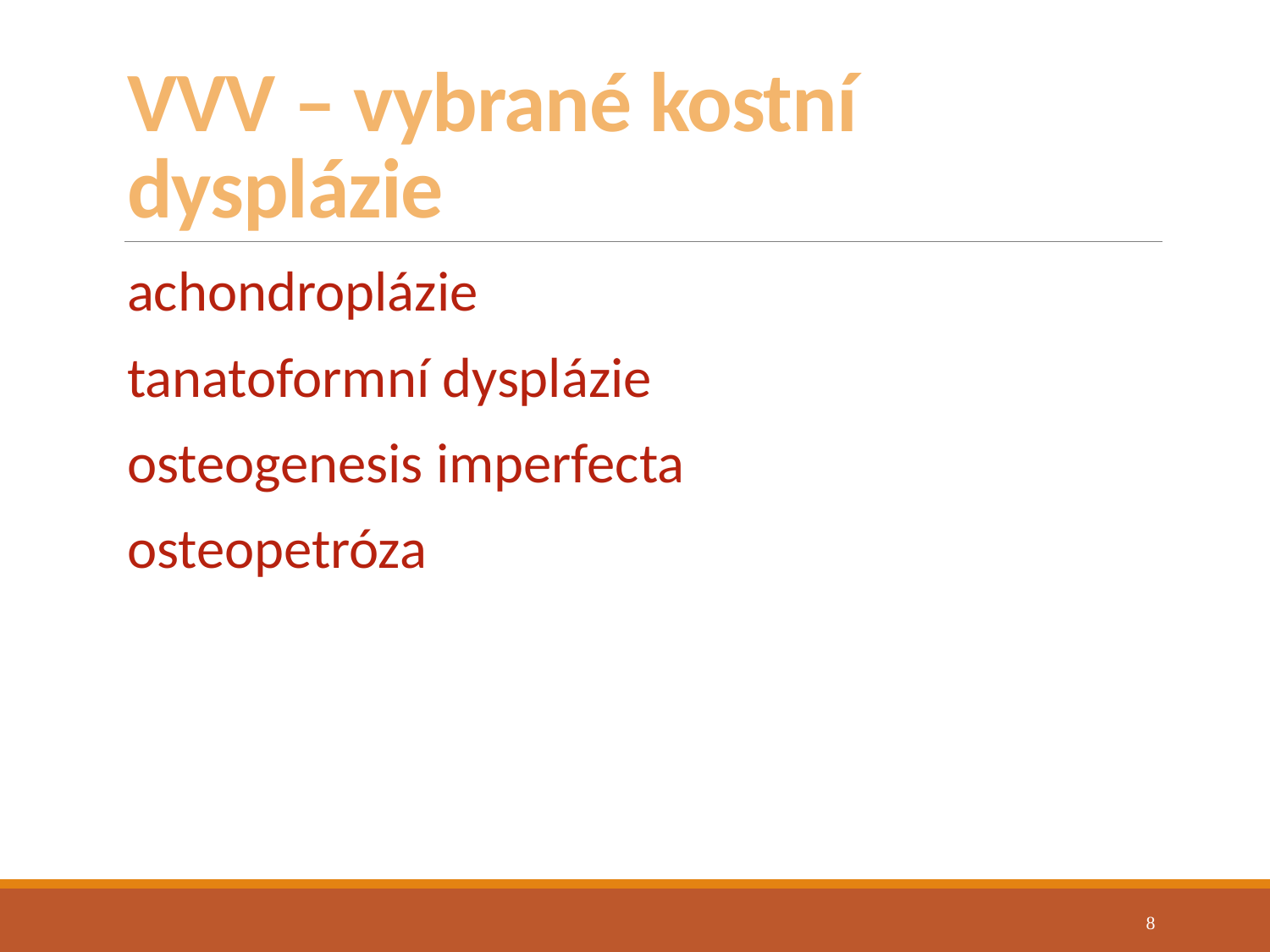

# VVV – vybrané kostní dysplázie
achondroplázie
tanatoformní dysplázie
osteogenesis imperfecta
osteopetróza
8